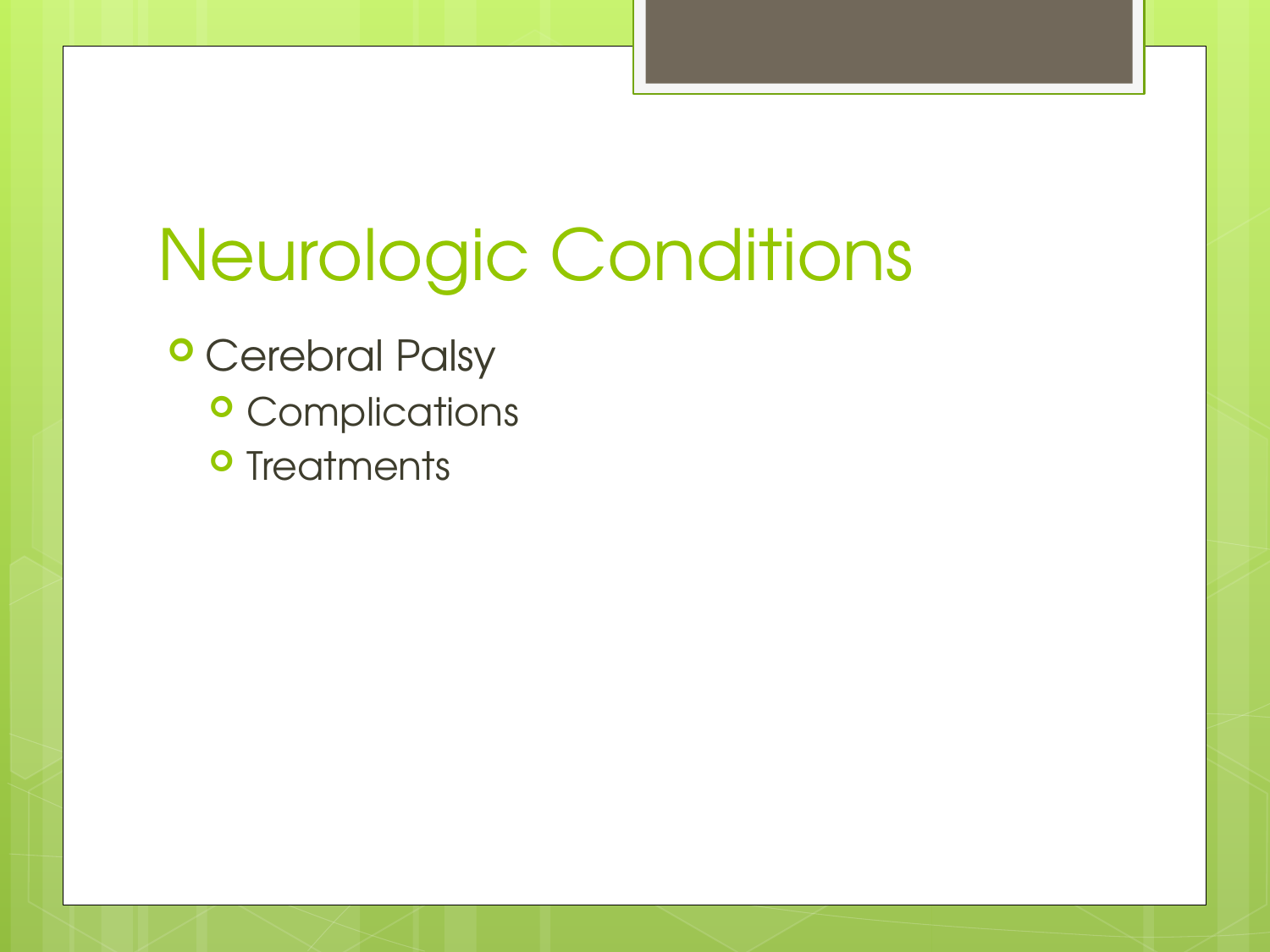

# Neurologic Conditions
Cerebral Palsy
Complications
Treatments